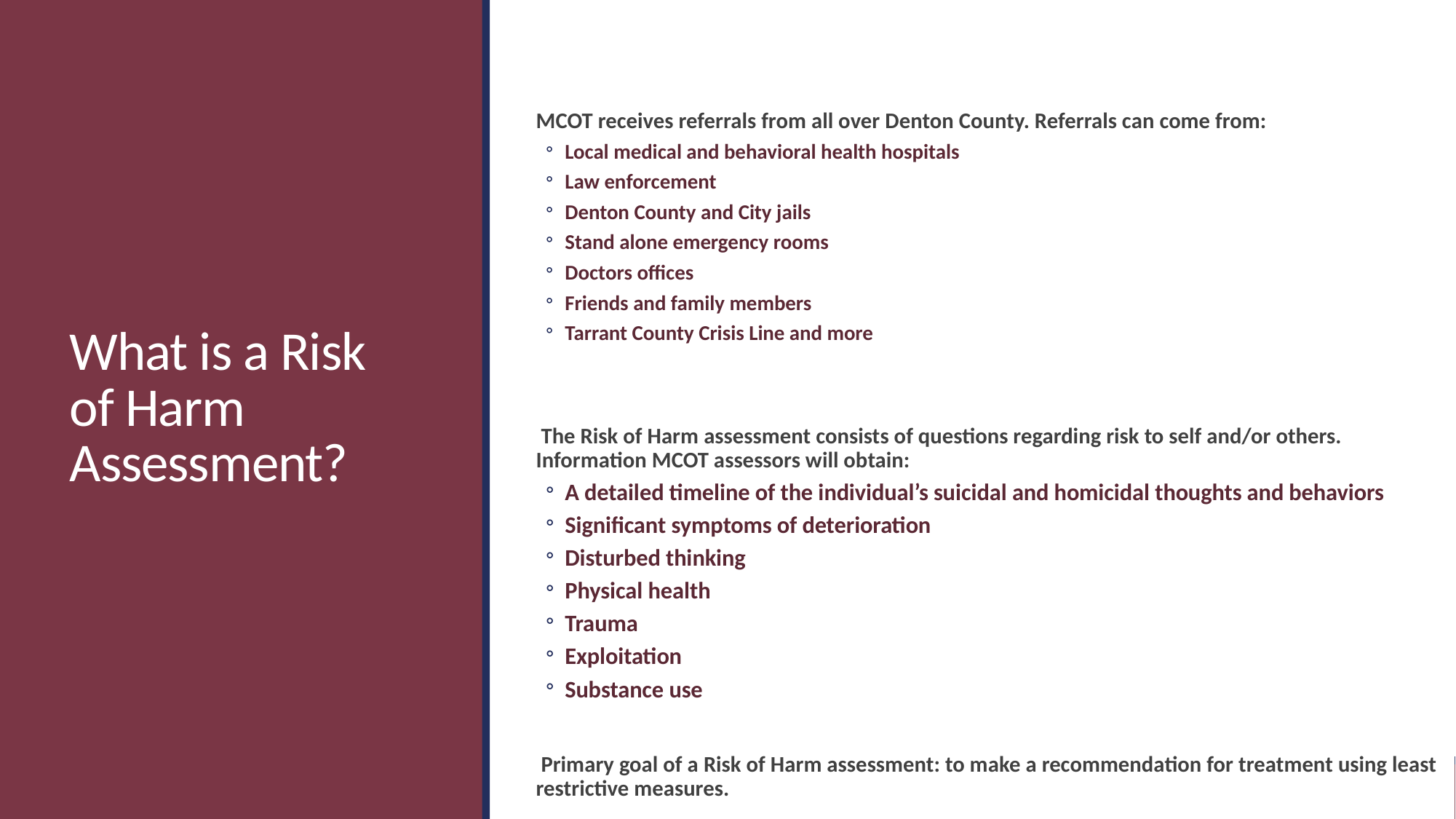

MCOT receives referrals from all over Denton County. Referrals can come from:
Local medical and behavioral health hospitals
Law enforcement
Denton County and City jails
Stand alone emergency rooms
Doctors offices
Friends and family members
Tarrant County Crisis Line and more

 The Risk of Harm assessment consists of questions regarding risk to self and/or others. Information MCOT assessors will obtain:
A detailed timeline of the individual’s suicidal and homicidal thoughts and behaviors
Significant symptoms of deterioration
Disturbed thinking
Physical health
Trauma
Exploitation
Substance use

 Primary goal of a Risk of Harm assessment: to make a recommendation for treatment using least restrictive measures.

# What is a Risk of Harm Assessment?